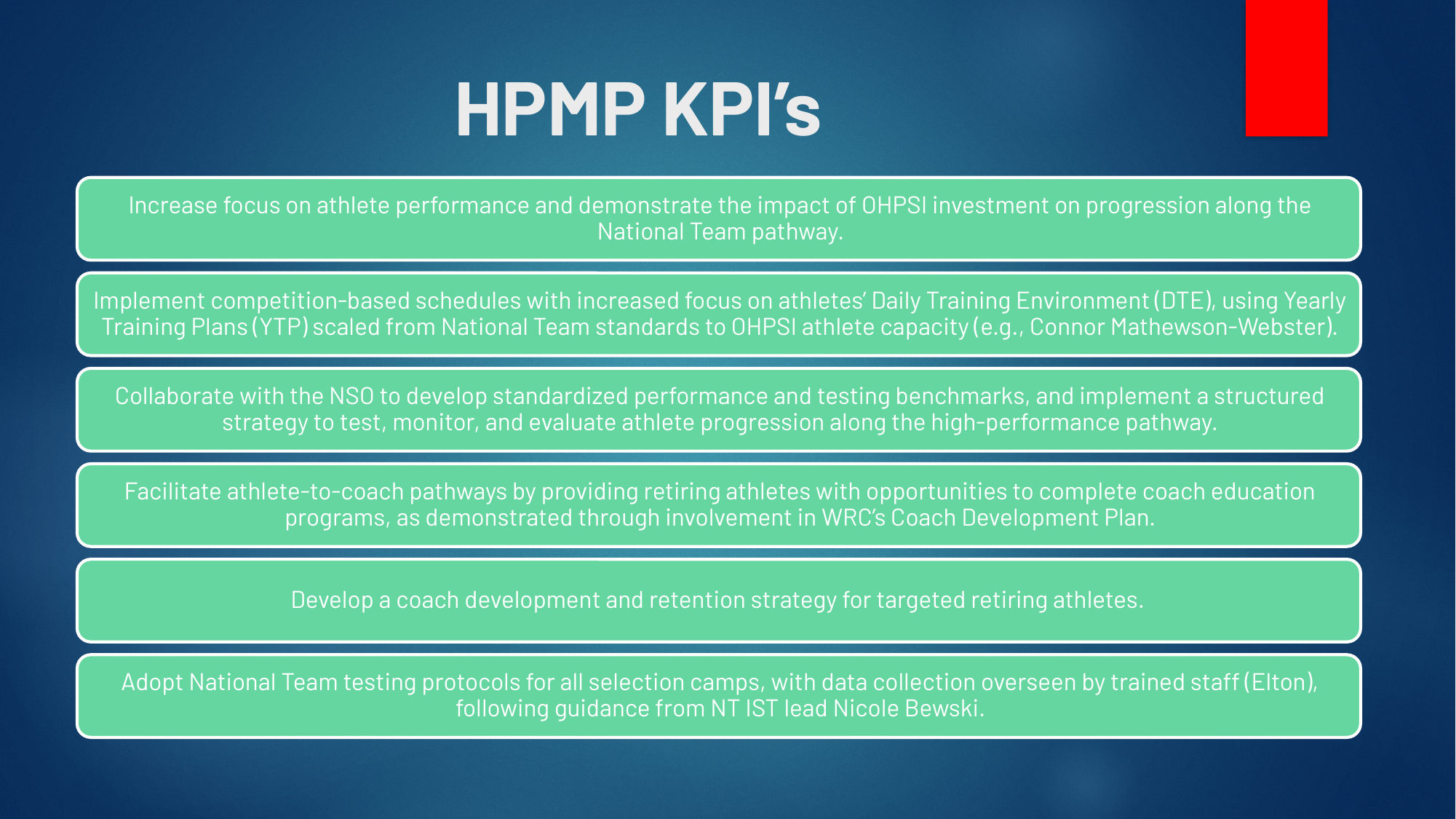

# HPMP KPI’s

Increase focus on athlete performance and demonstrate the impact of OHPSI investment on progression along the National Team pathway.
Implement competition-based schedules with increased focus on athletes’ Daily Training Environment (DTE), using Yearly Training Plans (YTP) scaled from National Team standards to OHPSI athlete capacity (e.g., Connor Mathewson-Webster).
Collaborate with the NSO to develop standardized performance and testing benchmarks, and implement a structured strategy to test, monitor, and evaluate athlete progression along the high-performance pathway.
Facilitate athlete-to-coach pathways by providing retiring athletes with opportunities to complete coach education programs, as demonstrated through involvement in WRC’s Coach Development Plan.
Develop a coach development and retention strategy for targeted retiring athletes.
Adopt National Team testing protocols for all selection camps, with data collection overseen by trained staff (Elton), following guidance from NT IST lead Nicole Bewski.